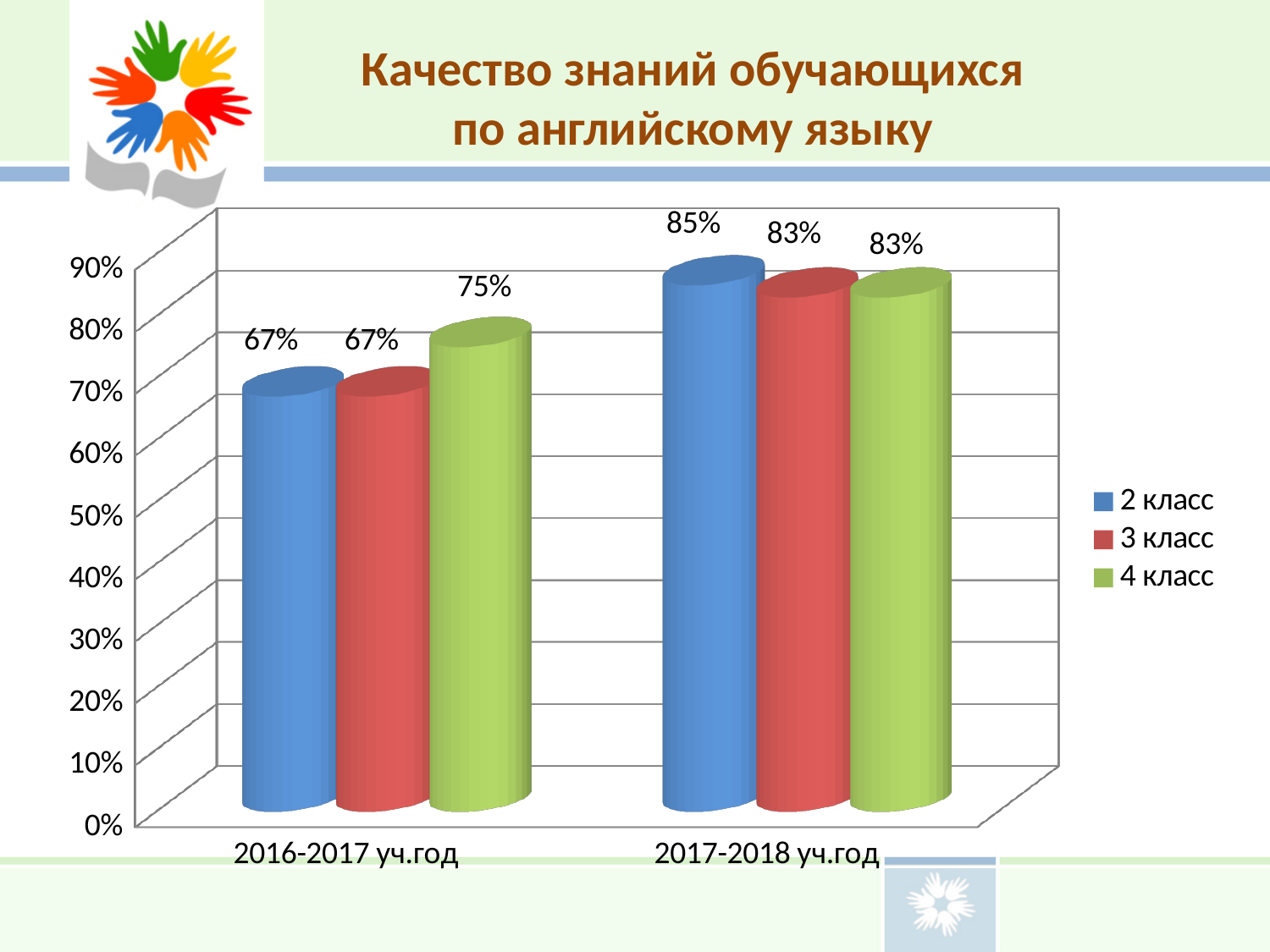

# Качество знаний обучающихся по английскому языку

[unsupported chart]